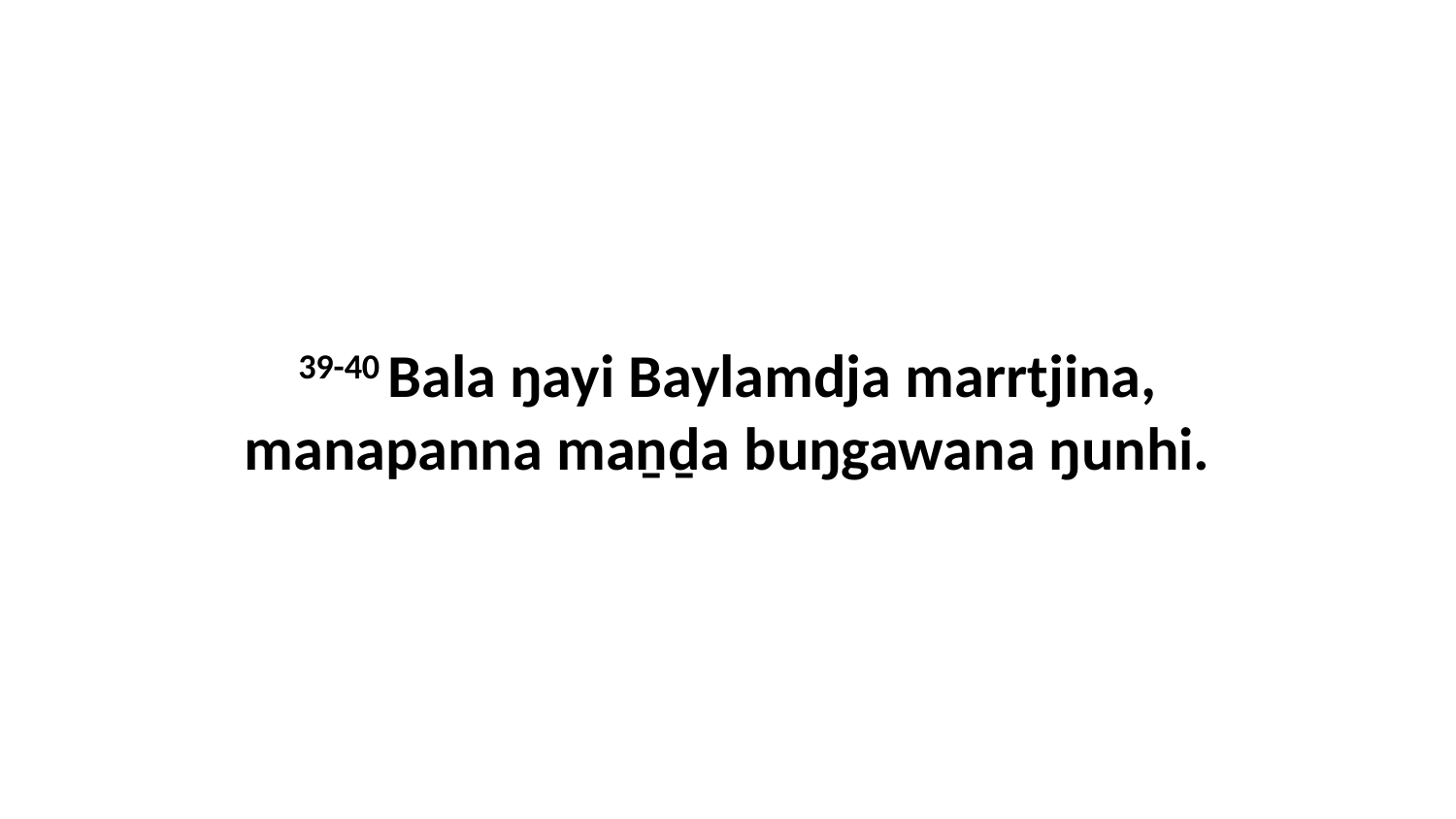

39-40 Bala ŋayi Baylamdja marrtjina, manapanna maṉḏa buŋgawana ŋunhi.